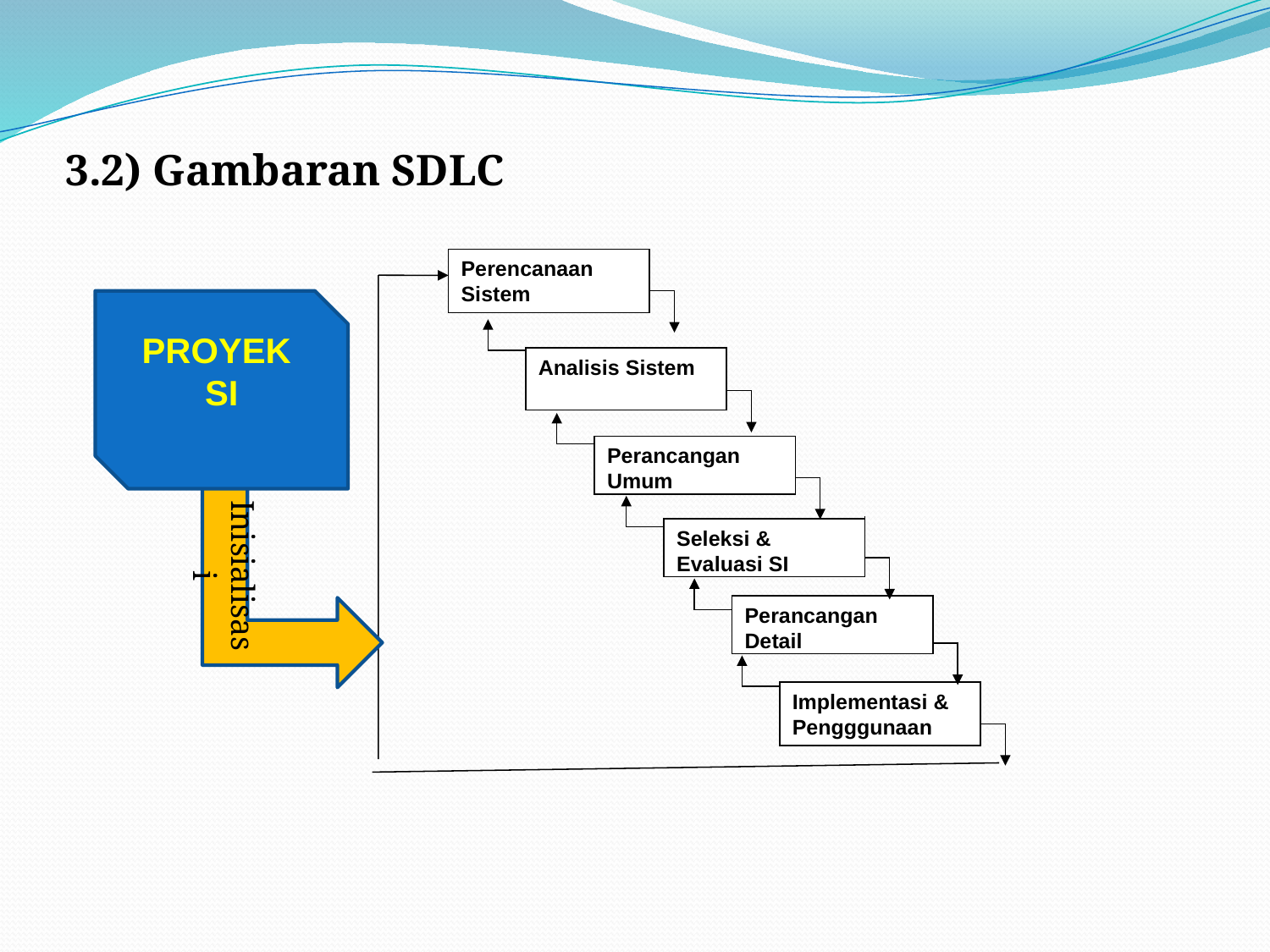

3.2) Gambaran SDLC

Perencanaan Sistem

PROYEK  SI

Analisis Sistem

Perancangan Umum

Inisialisasi

Seleksi & Evaluasi SI

Perancangan Detail

Implementasi & Pengggunaan